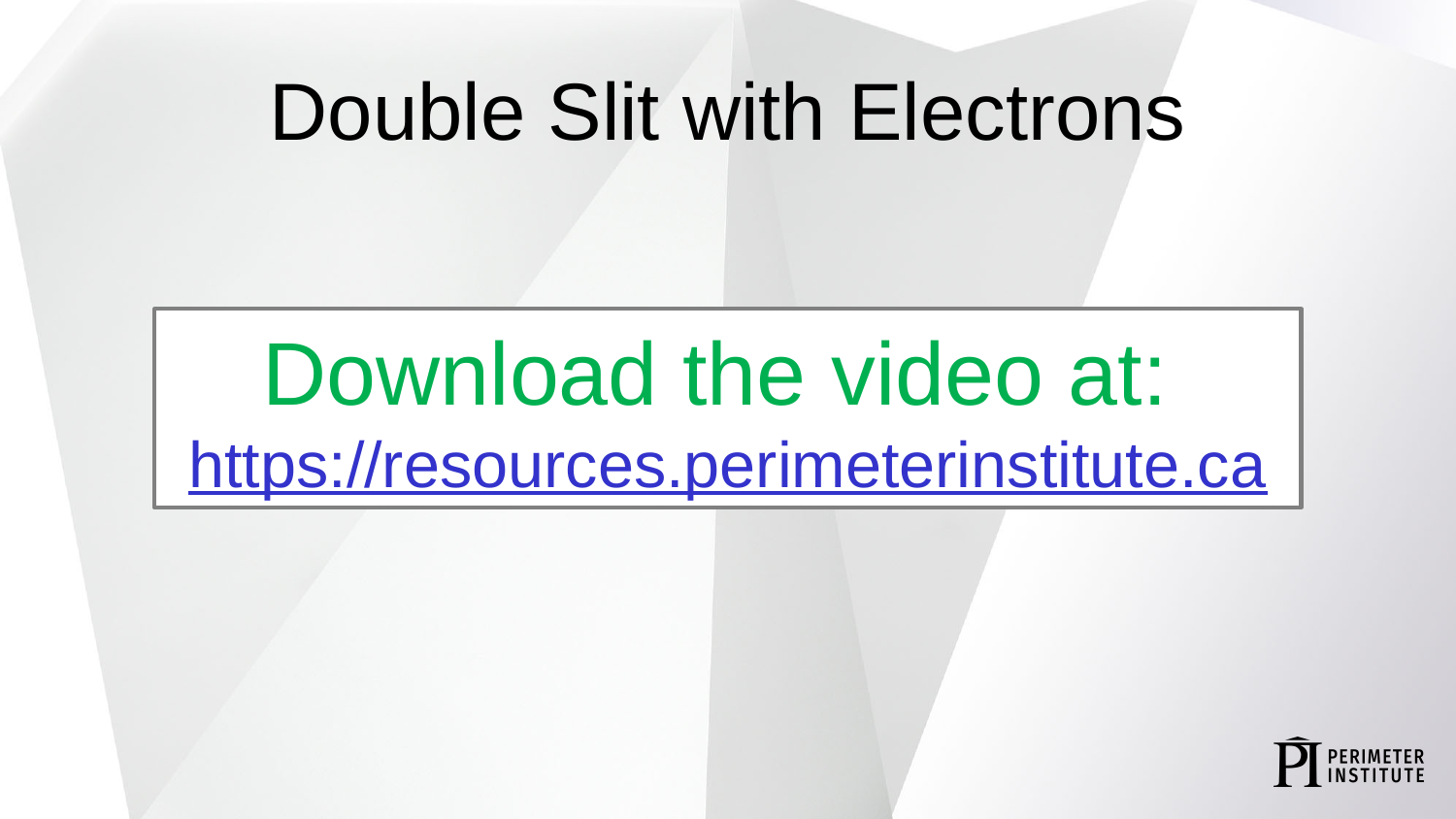

# Double Slit with Electrons
Download the video at: https://resources.perimeterinstitute.ca